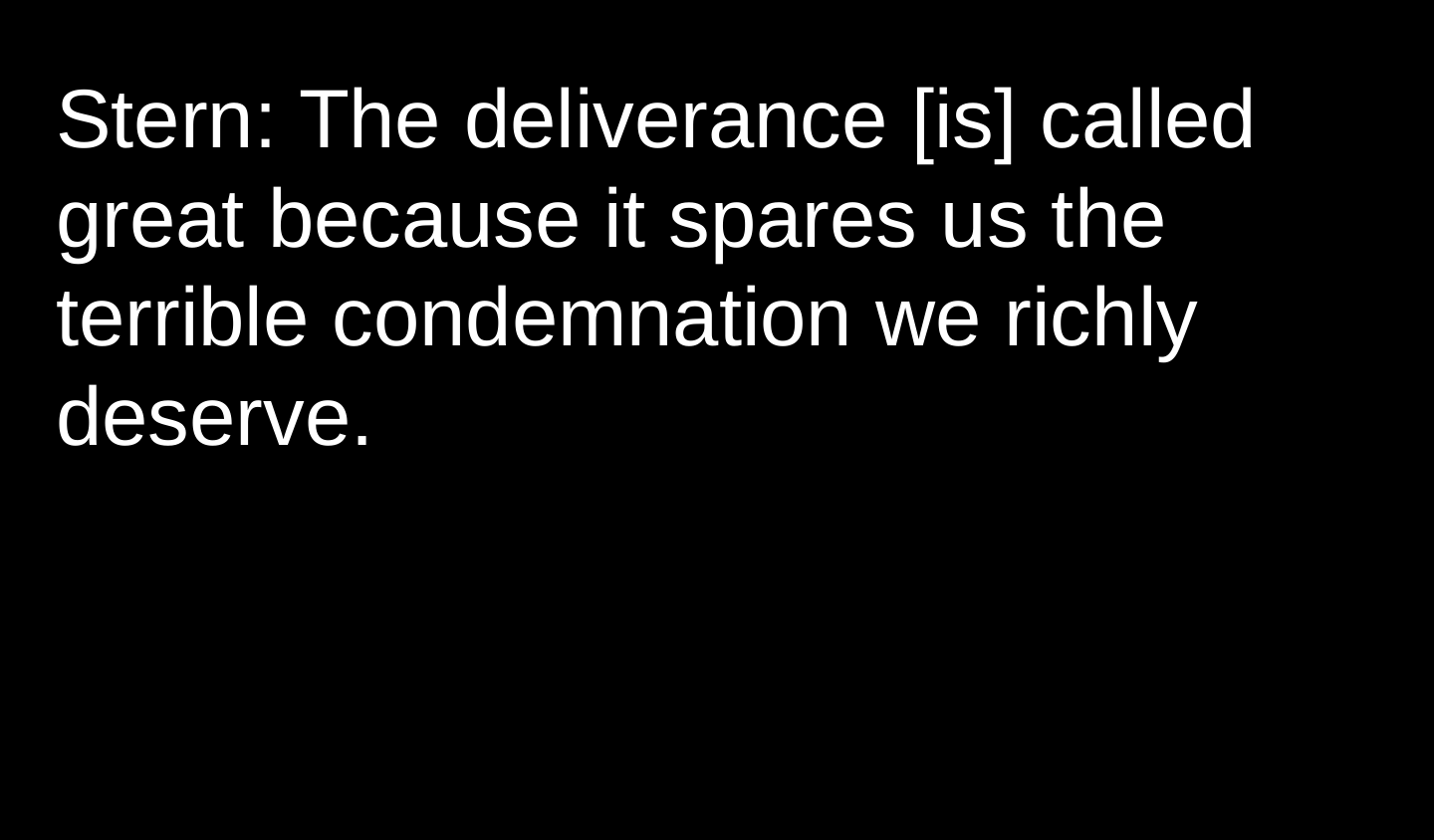

Stern: The deliverance [is] called great because it spares us the terrible condemnation we richly deserve.